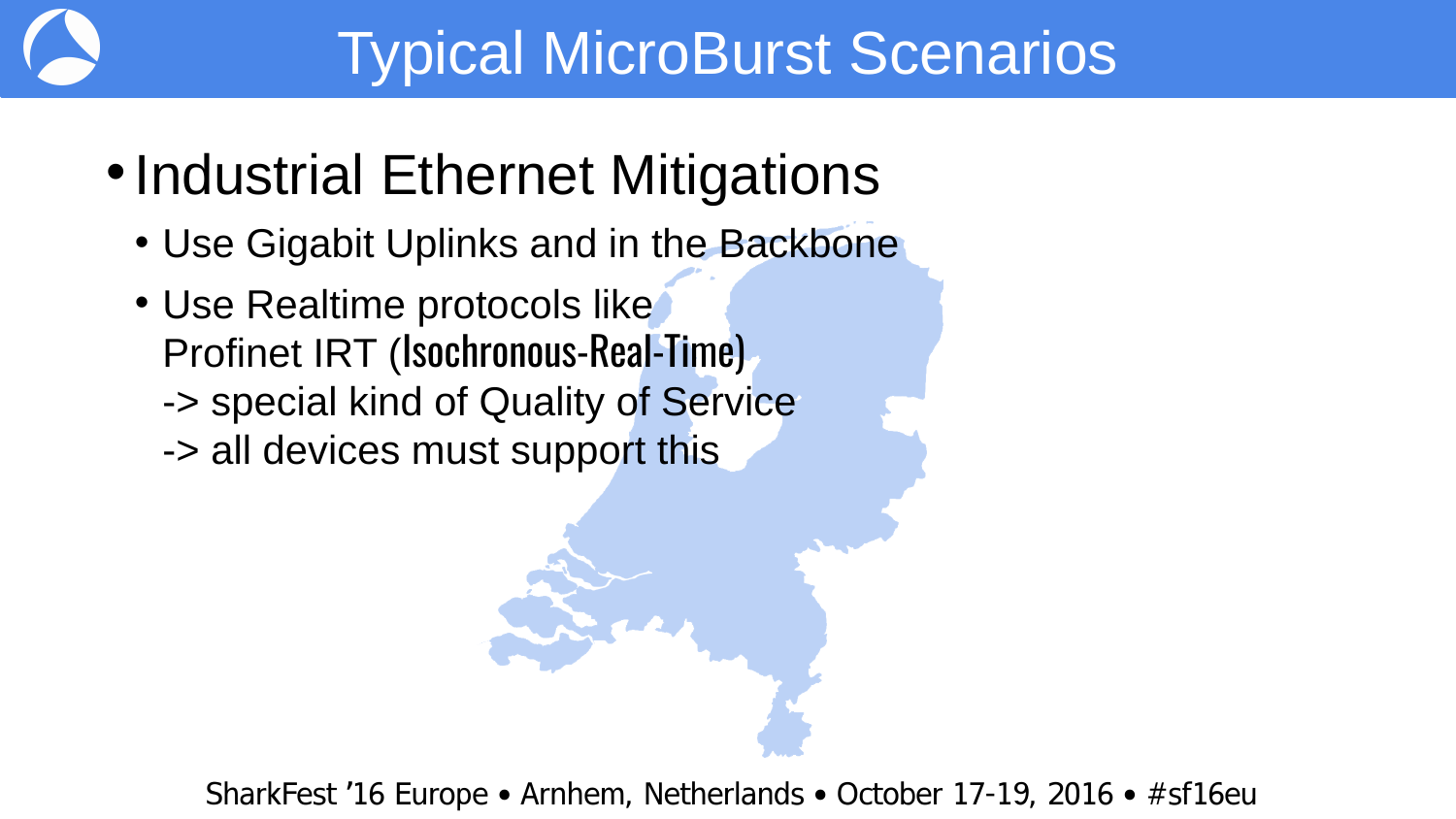

Typical MicroBurst Scenarios
Industrial Ethernet Mitigations
Use Gigabit Uplinks and in the Backbone
Use Realtime protocols like
Profinet IRT (Isochronous-Real-Time)
-> special kind of Quality of Service
-> all devices must support this